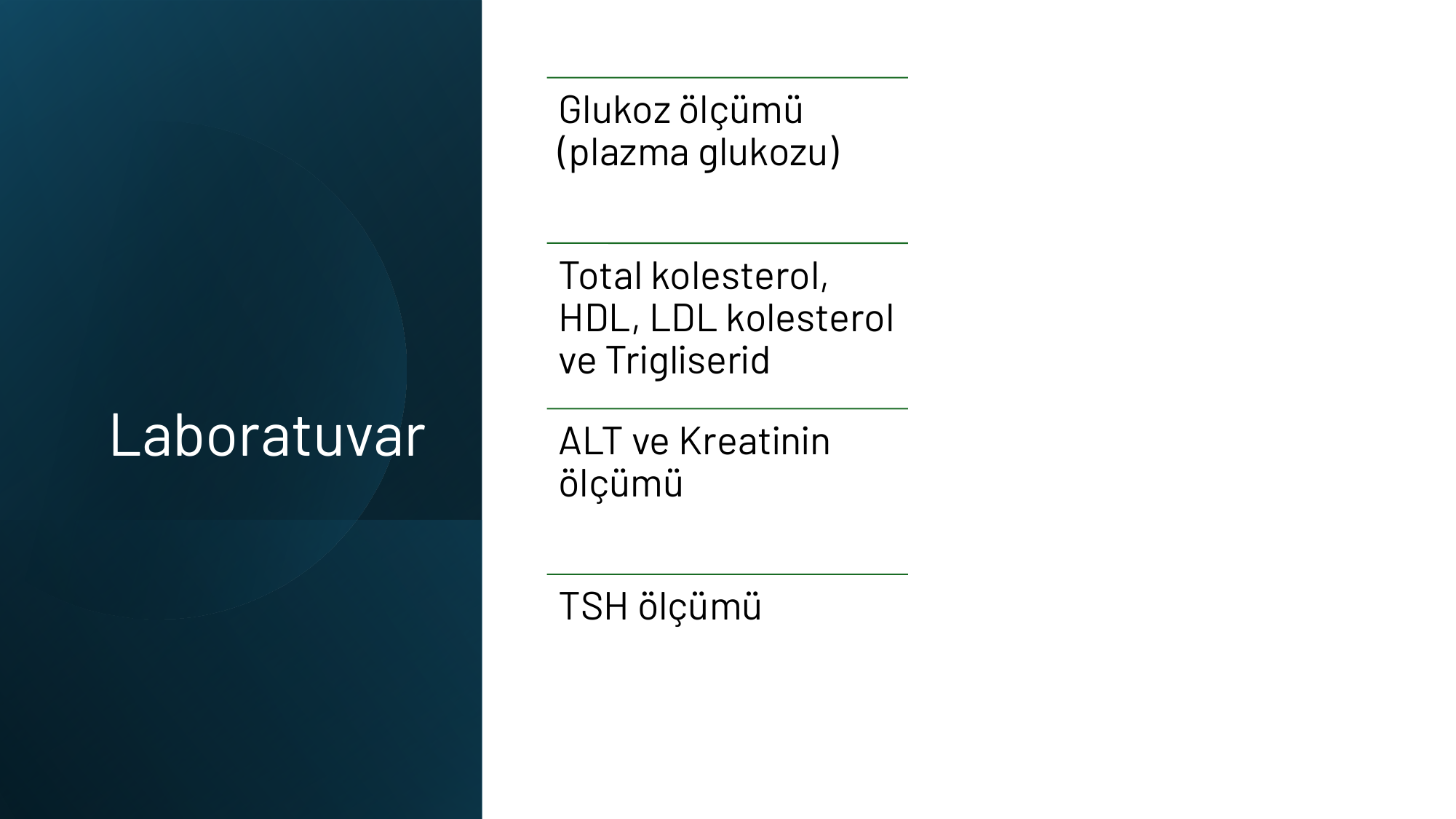

# Laboratuvar
Glukoz ölçümü (plazma glukozu)
Total kolesterol, HDL, LDL kolesterol ve Trigliserid
ALT ve Kreatinin ölçümü
TSH ölçümü